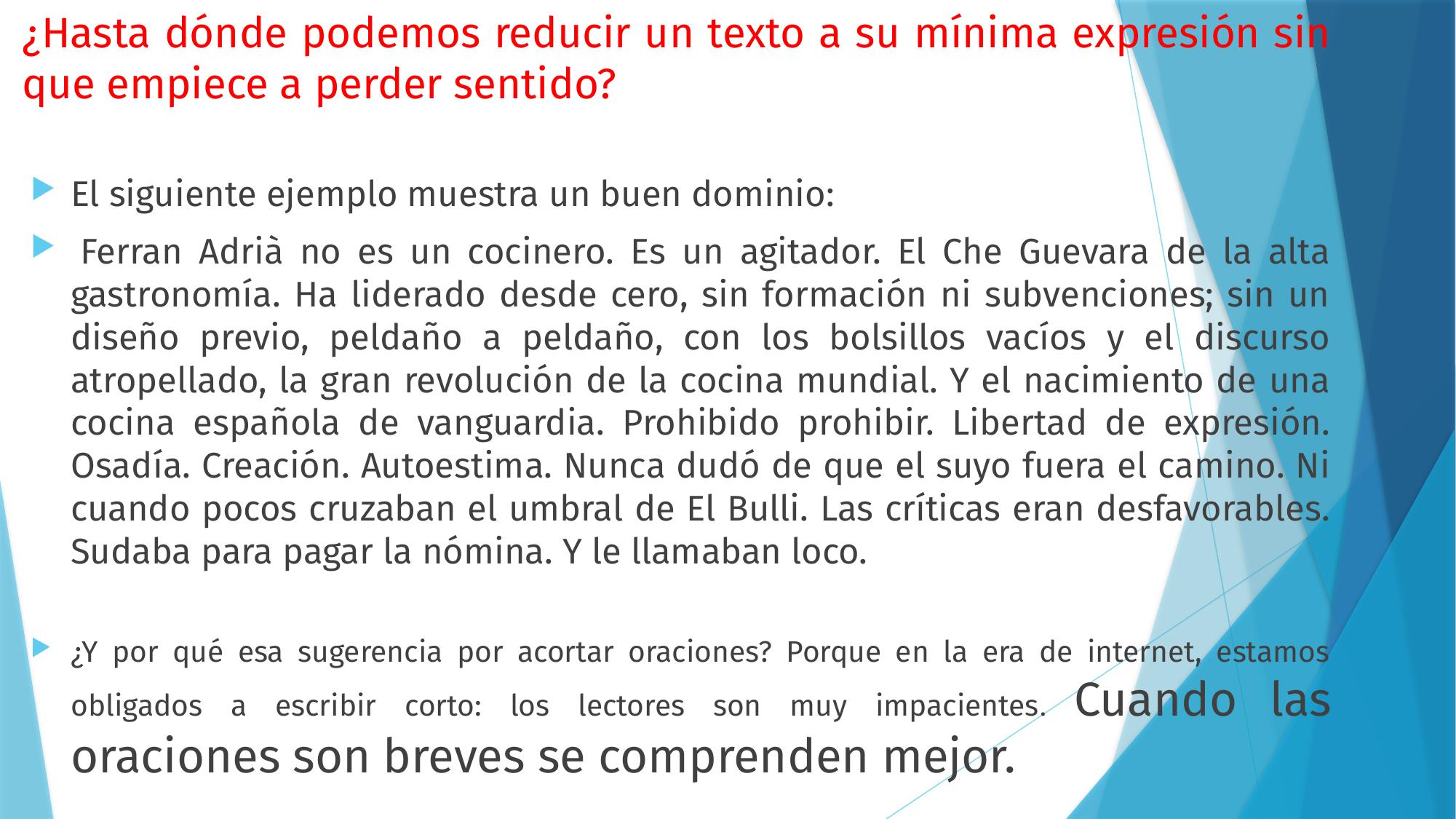

# ¿Hasta dónde podemos reducir un texto a su mínima expresión sin que empiece a perder sentido?
El siguiente ejemplo muestra un buen dominio:
 Ferran Adrià no es un cocinero. Es un agitador. El Che Guevara de la alta gastronomía. Ha liderado desde cero, sin formación ni subvenciones; sin un diseño previo, peldaño a peldaño, con los bolsillos vacíos y el discurso atropellado, la gran revolución de la cocina mundial. Y el nacimiento de una cocina española de vanguardia. Prohibido prohibir. Libertad de expresión. Osadía. Creación. Autoestima. Nunca dudó de que el suyo fuera el camino. Ni cuando pocos cruzaban el umbral de El Bulli. Las críticas eran desfavorables. Sudaba para pagar la nómina. Y le llamaban loco.

¿Y por qué esa sugerencia por acortar oraciones? Porque en la era de internet, estamos obligados a escribir corto: los lectores son muy impacientes. Cuando las oraciones son breves se comprenden mejor.